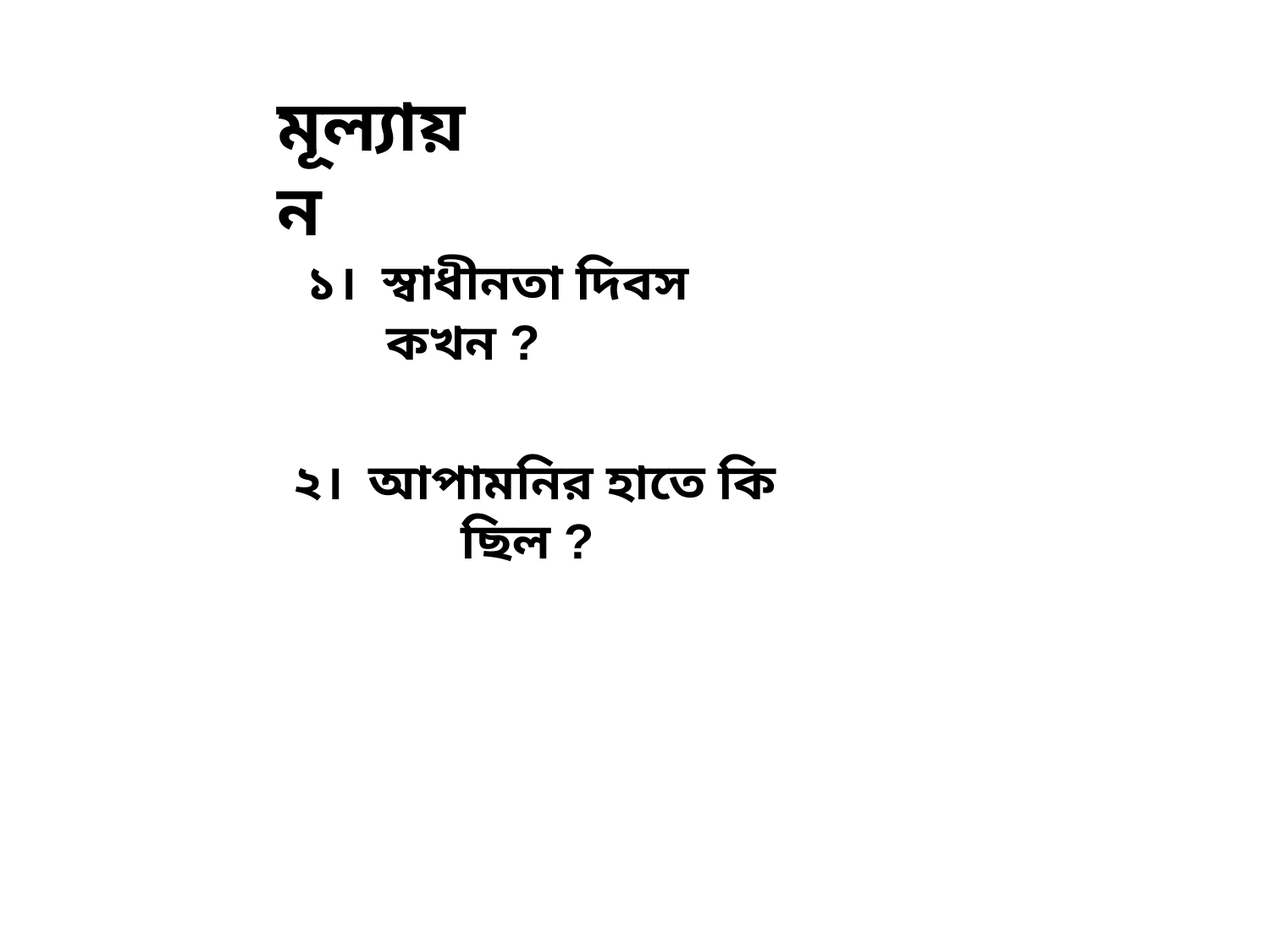

মূল্যায়ন
১।  স্বাধীনতা দিবস কখন ?
২।  আপামনির হাতে কি ছিল ?